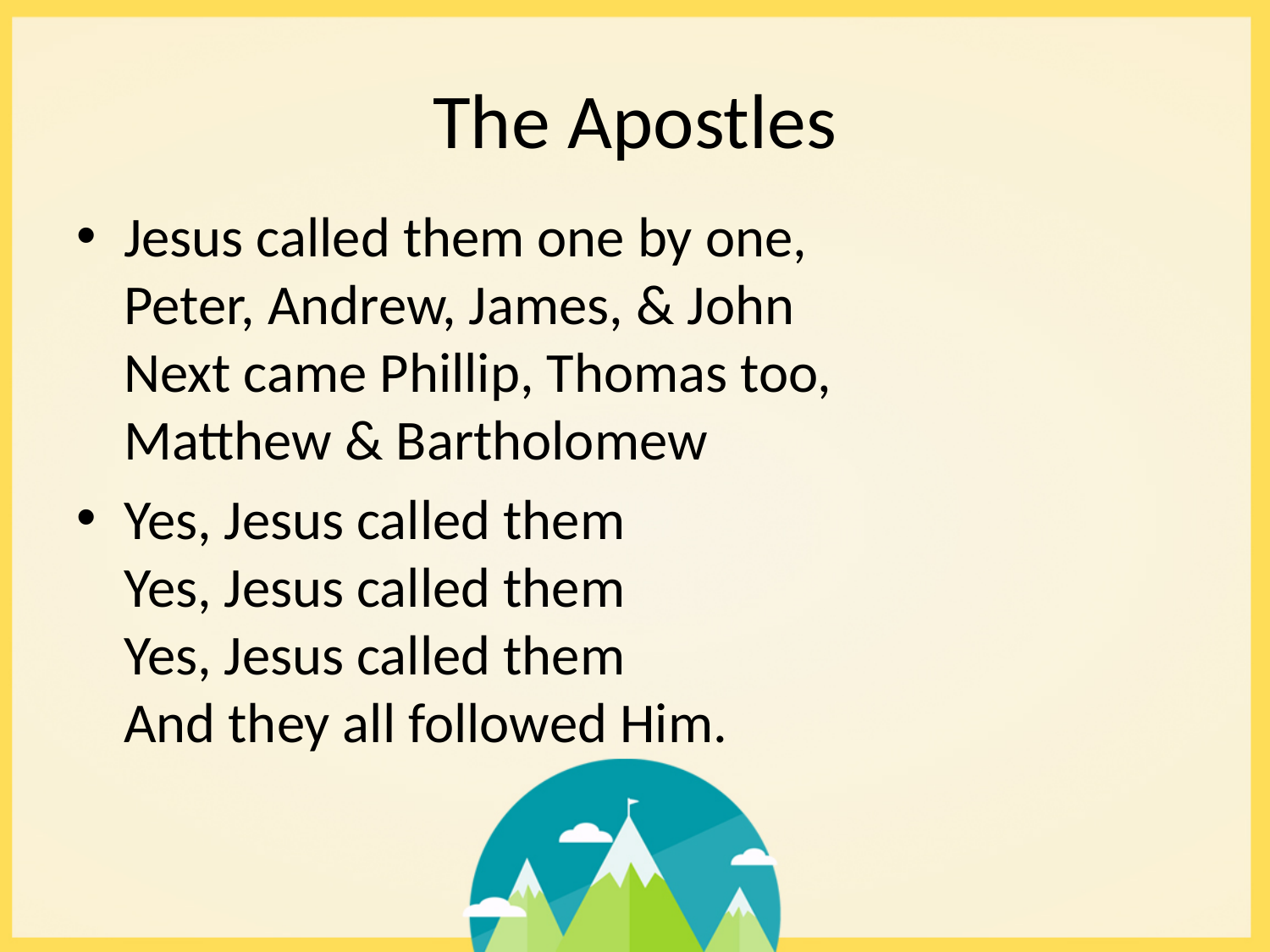

# The Apostles
Jesus called them one by one,
Peter, Andrew, James, & John
Next came Phillip, Thomas too,
Matthew & Bartholomew
Yes, Jesus called them
Yes, Jesus called them
Yes, Jesus called them
And they all followed Him.